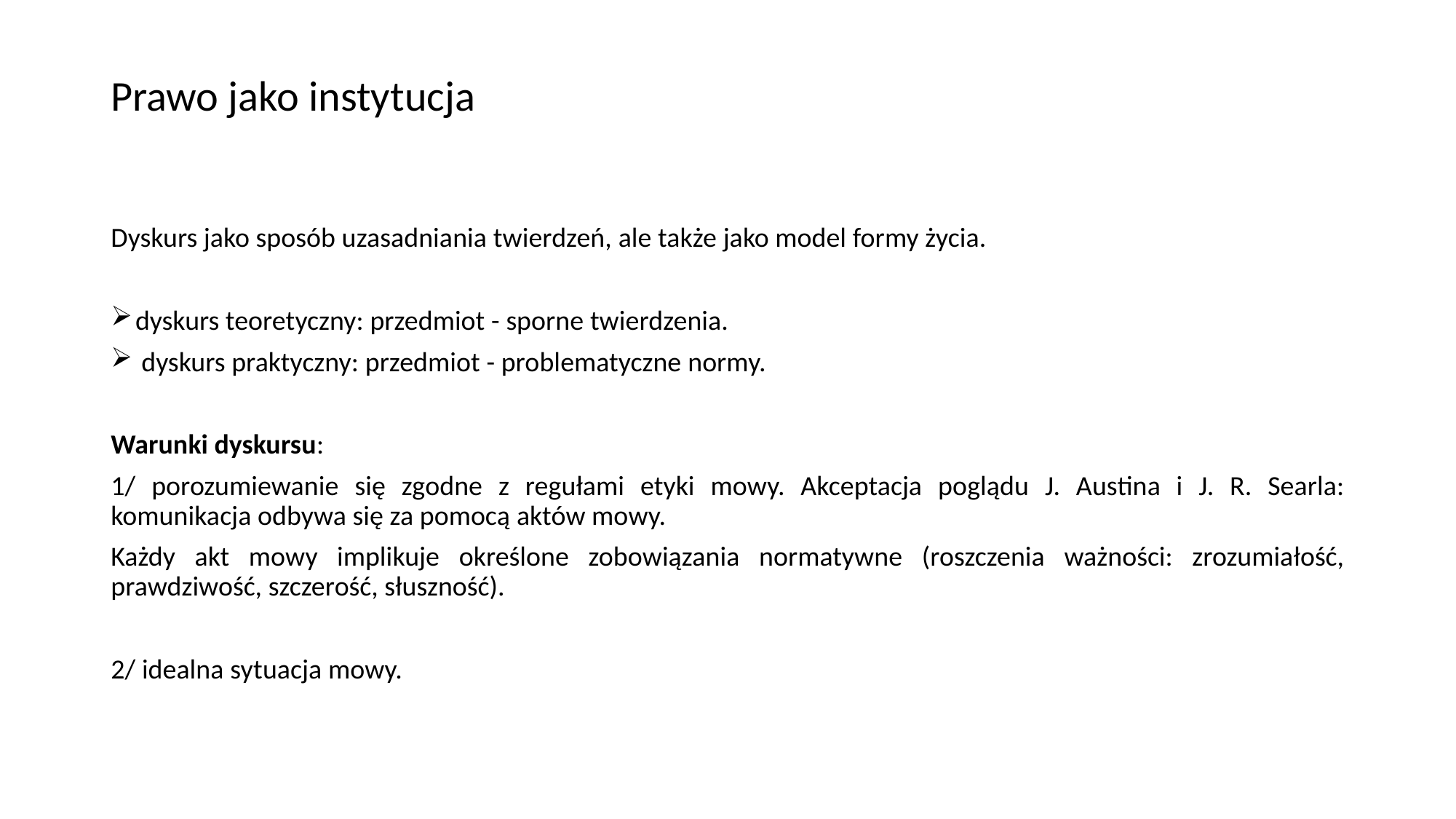

# Prawo jako instytucja
Dyskurs jako sposób uzasadniania twierdzeń, ale także jako model formy życia.

dyskurs teoretyczny: przedmiot - sporne twierdzenia.
 dyskurs praktyczny: przedmiot - problematyczne normy.

Warunki dyskursu:
1/ porozumiewanie się zgodne z regułami etyki mowy. Akceptacja poglądu J. Austina i J. R. Searla: komunikacja odbywa się za pomocą aktów mowy.
Każdy akt mowy implikuje określone zobowiązania normatywne (roszczenia ważności: zrozumiałość, prawdziwość, szczerość, słuszność).

2/ idealna sytuacja mowy.